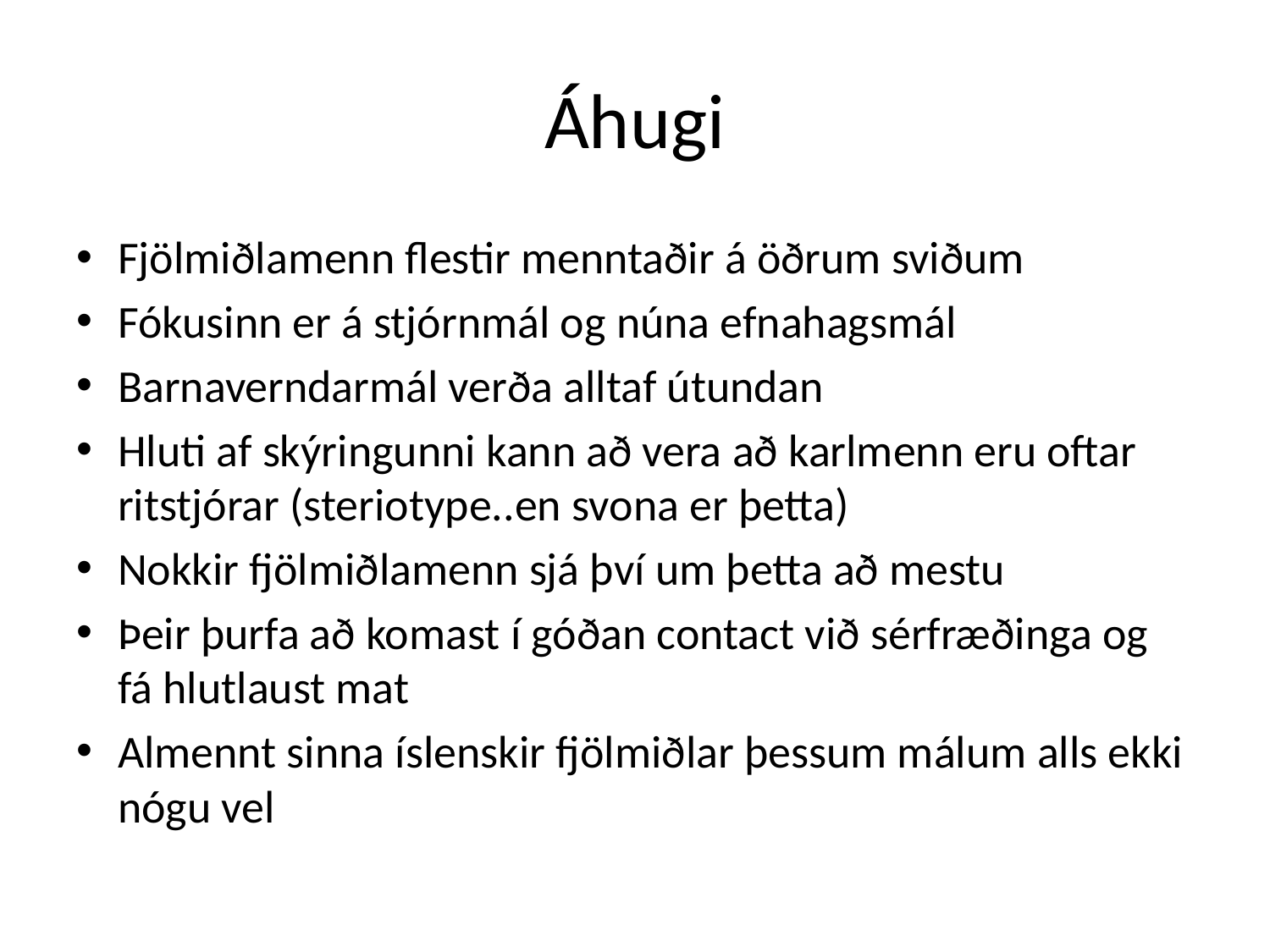

# Áhugi
Fjölmiðlamenn flestir menntaðir á öðrum sviðum
Fókusinn er á stjórnmál og núna efnahagsmál
Barnaverndarmál verða alltaf útundan
Hluti af skýringunni kann að vera að karlmenn eru oftar ritstjórar (steriotype..en svona er þetta)
Nokkir fjölmiðlamenn sjá því um þetta að mestu
Þeir þurfa að komast í góðan contact við sérfræðinga og fá hlutlaust mat
Almennt sinna íslenskir fjölmiðlar þessum málum alls ekki nógu vel